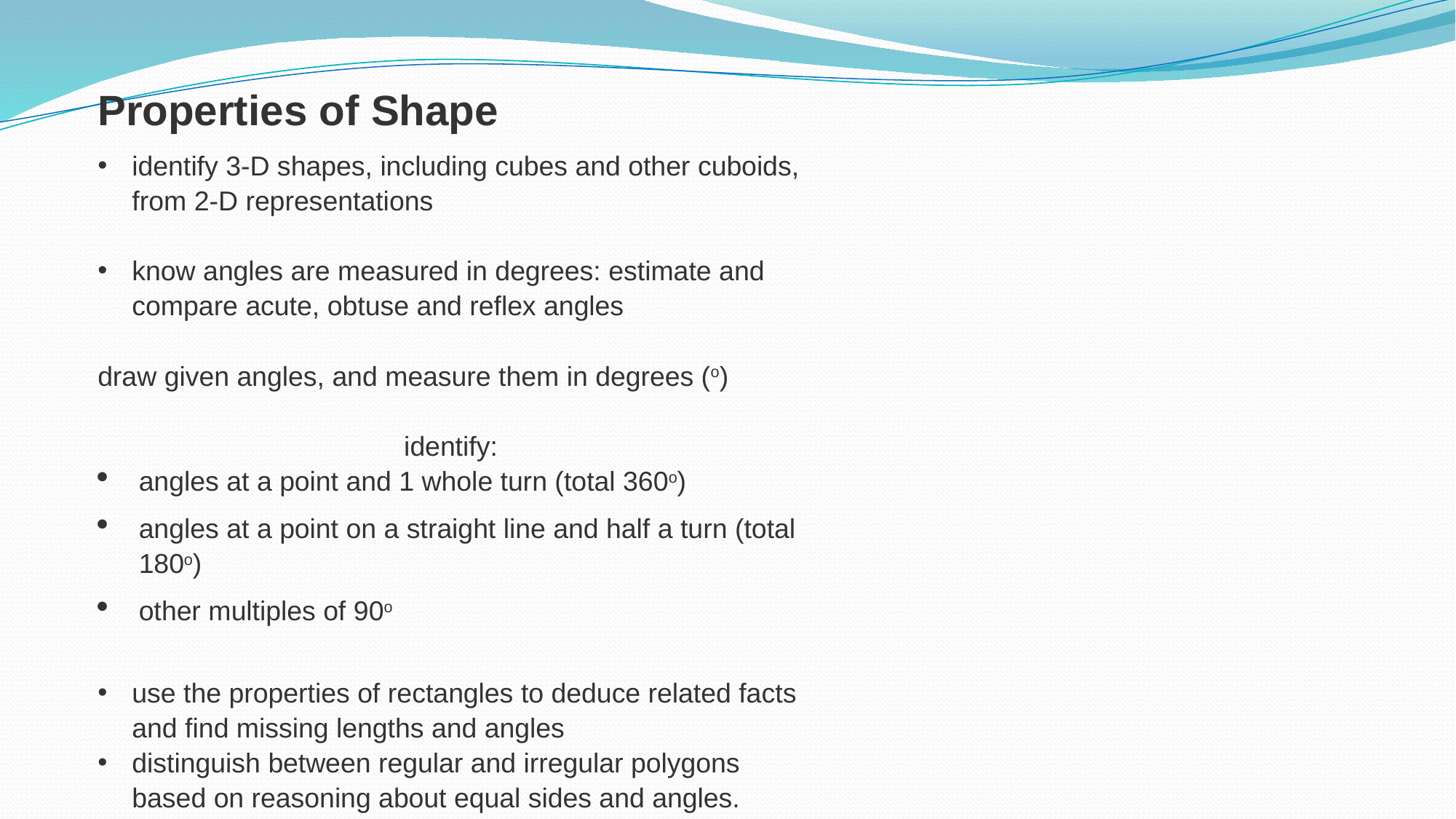

Properties of Shape
identify 3-D shapes, including cubes and other cuboids, from 2-D representations

know angles are measured in degrees: estimate and compare acute, obtuse and reflex angles

draw given angles, and measure them in degrees (o)

identify:
angles at a point and 1 whole turn (total 360o)
angles at a point on a straight line and half a turn (total 180o)
other multiples of 90o

use the properties of rectangles to deduce related facts and find missing lengths and angles
distinguish between regular and irregular polygons based on reasoning about equal sides and angles.